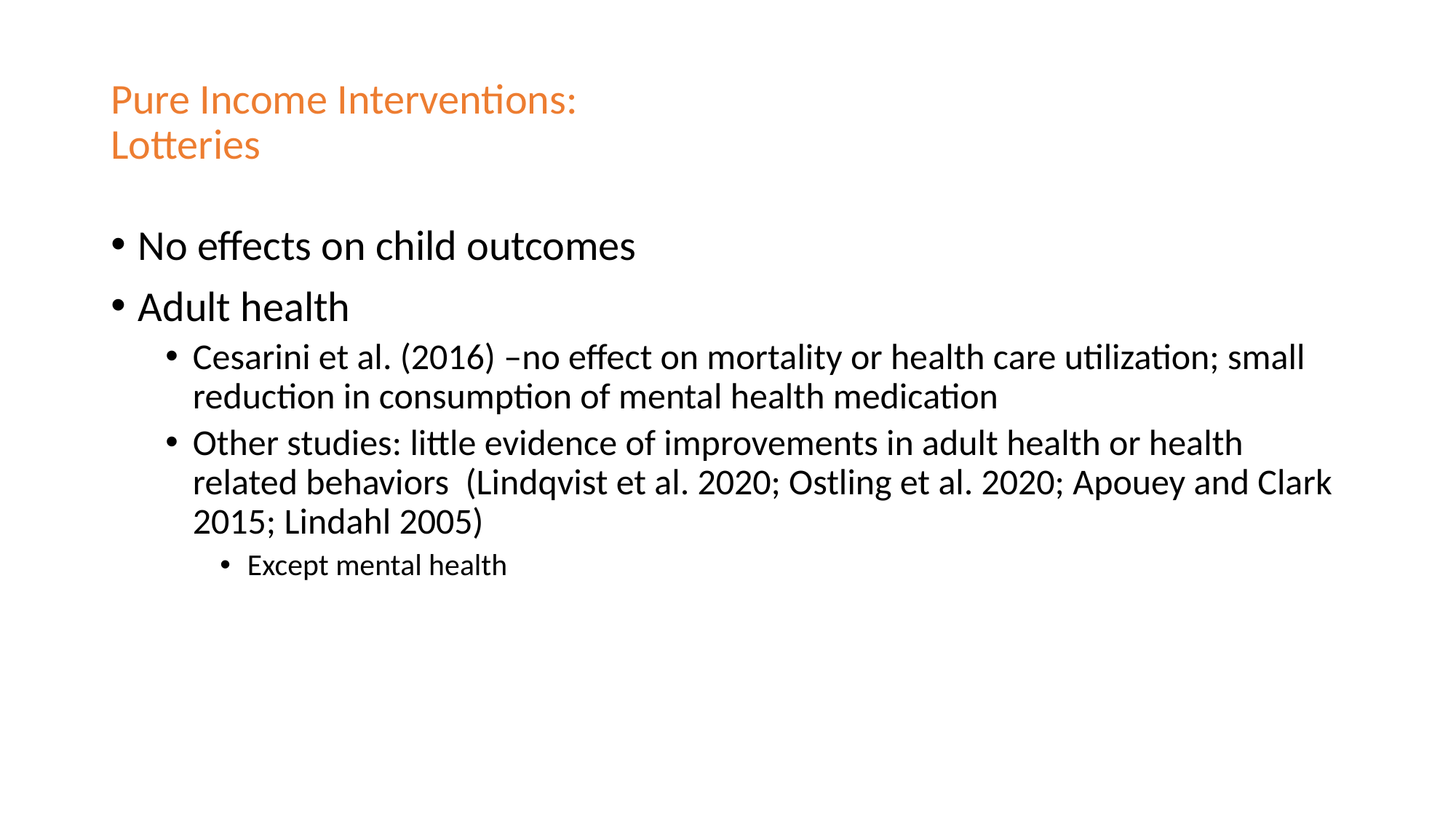

# Pure Income Interventions: Lotteries
No effects on child outcomes
Adult health
Cesarini et al. (2016) –no effect on mortality or health care utilization; small reduction in consumption of mental health medication
Other studies: little evidence of improvements in adult health or health related behaviors  (Lindqvist et al. 2020; Ostling et al. 2020; Apouey and Clark 2015; Lindahl 2005)
Except mental health